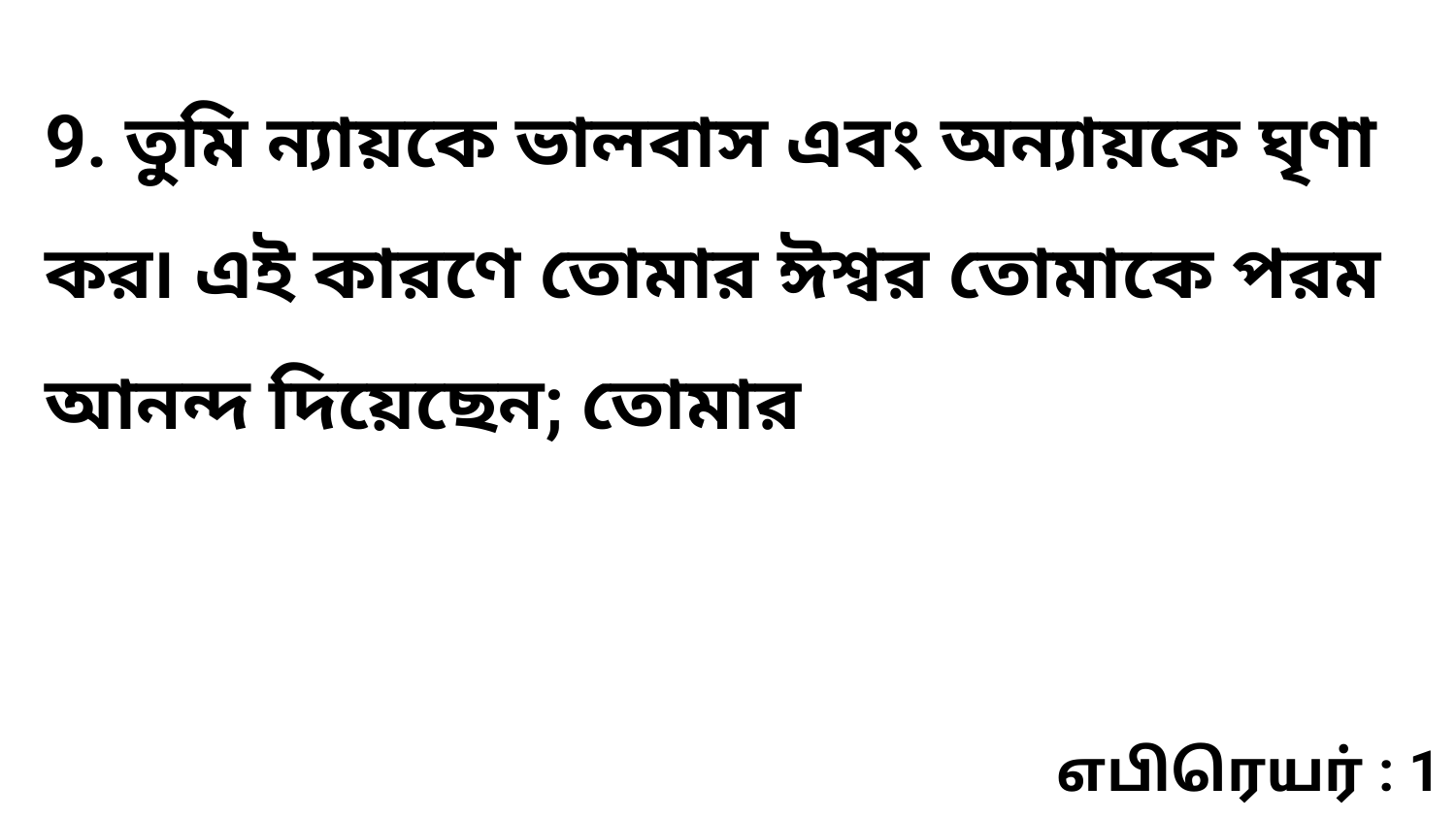

9. তুমি ন্যায়কে ভালবাস এবং অন্যায়কে ঘৃণা কর৷ এই কারণে তোমার ঈশ্বর তোমাকে পরম আনন্দ দিয়েছেন; তোমার
எபிரெயர் : 1